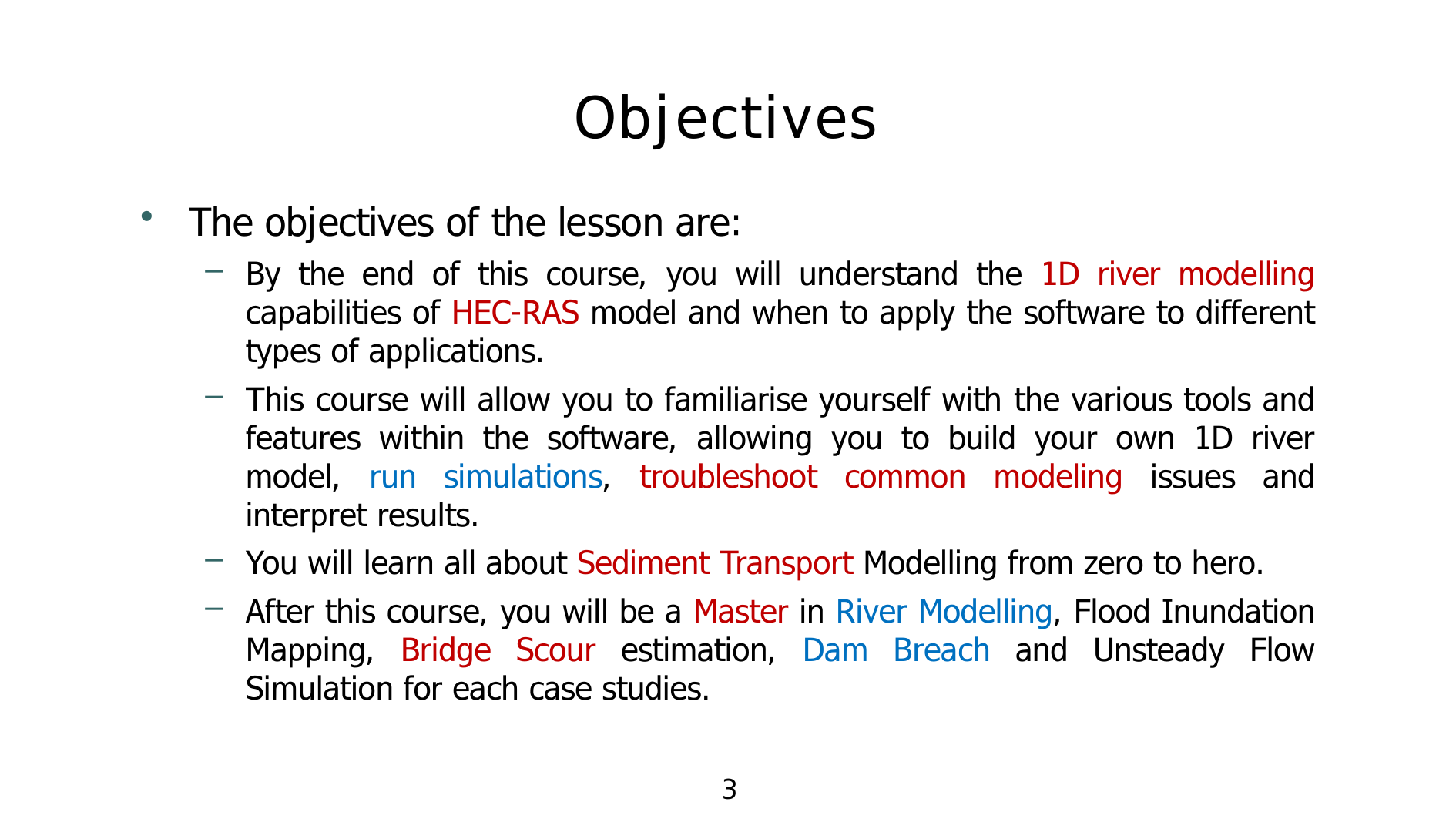

# Objectives
The objectives of the lesson are:
By the end of this course, you will understand the 1D river modelling capabilities of HEC-RAS model and when to apply the software to different types of applications.
This course will allow you to familiarise yourself with the various tools and features within the software, allowing you to build your own 1D river model, run simulations, troubleshoot common modeling issues and interpret results.
You will learn all about Sediment Transport Modelling from zero to hero.
After this course, you will be a Master in River Modelling, Flood Inundation Mapping, Bridge Scour estimation, Dam Breach and Unsteady Flow Simulation for each case studies.

3